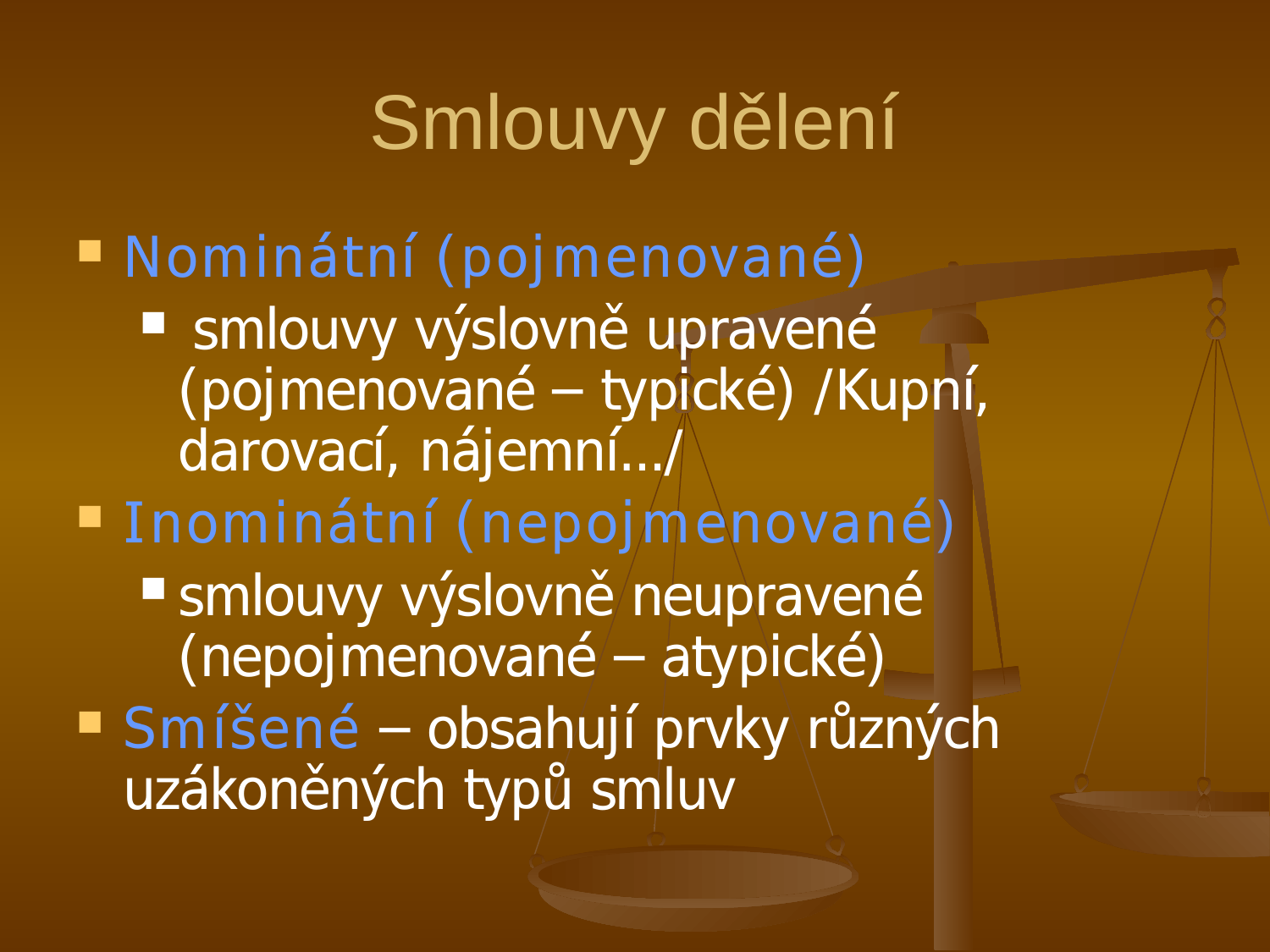

# Smlouvy dělení
Nominátní (pojmenované)
 smlouvy výslovně upravené (pojmenované – typické) /Kupní, darovací, nájemní…/
Inominátní (nepojmenované)
smlouvy výslovně neupravené (nepojmenované – atypické)
Smíšené – obsahují prvky různých uzákoněných typů smluv